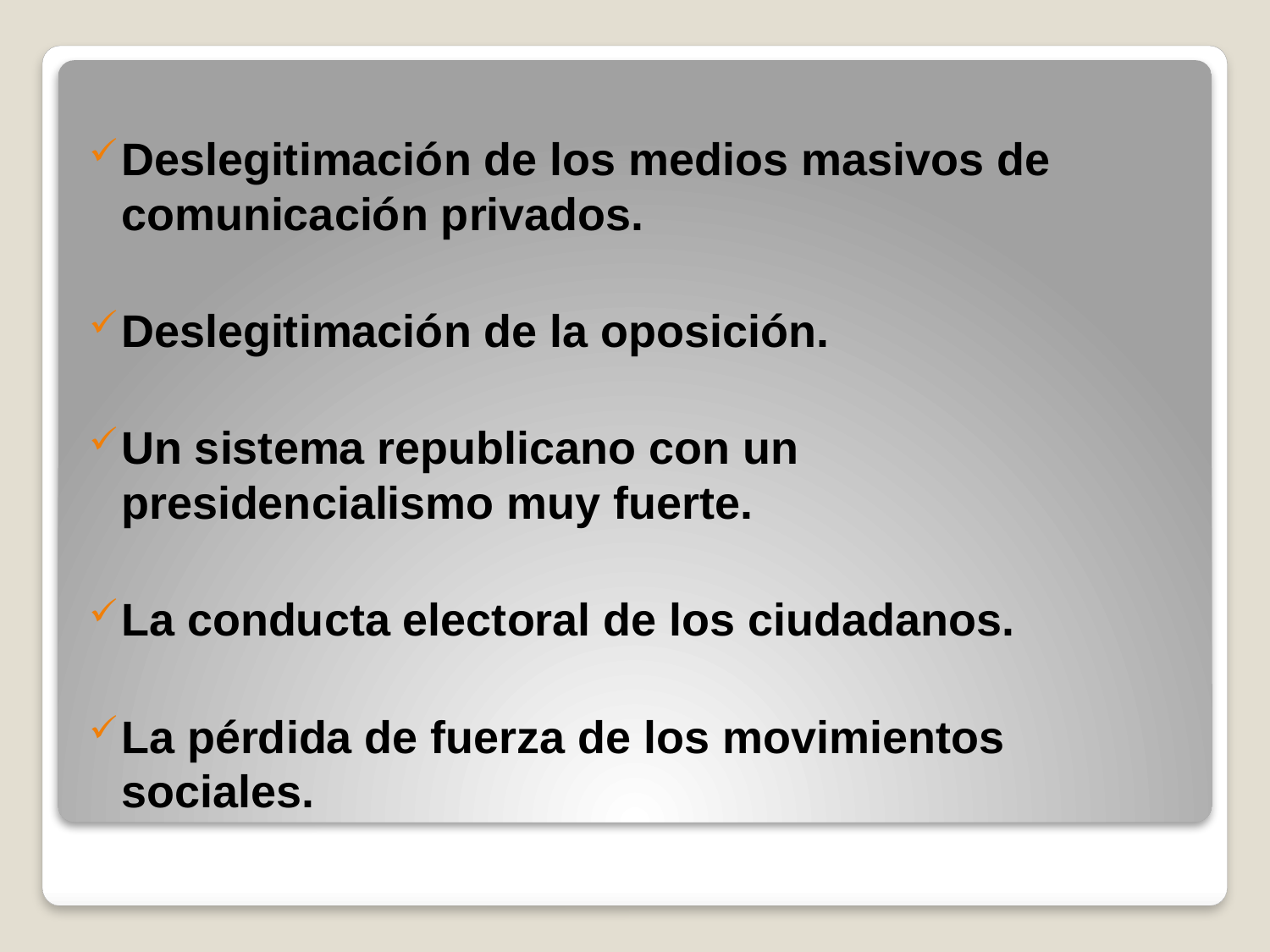

Deslegitimación de los medios masivos de comunicación privados.

Deslegitimación de la oposición.

Un sistema republicano con un presidencialismo muy fuerte.

La conducta electoral de los ciudadanos.

La pérdida de fuerza de los movimientos sociales.